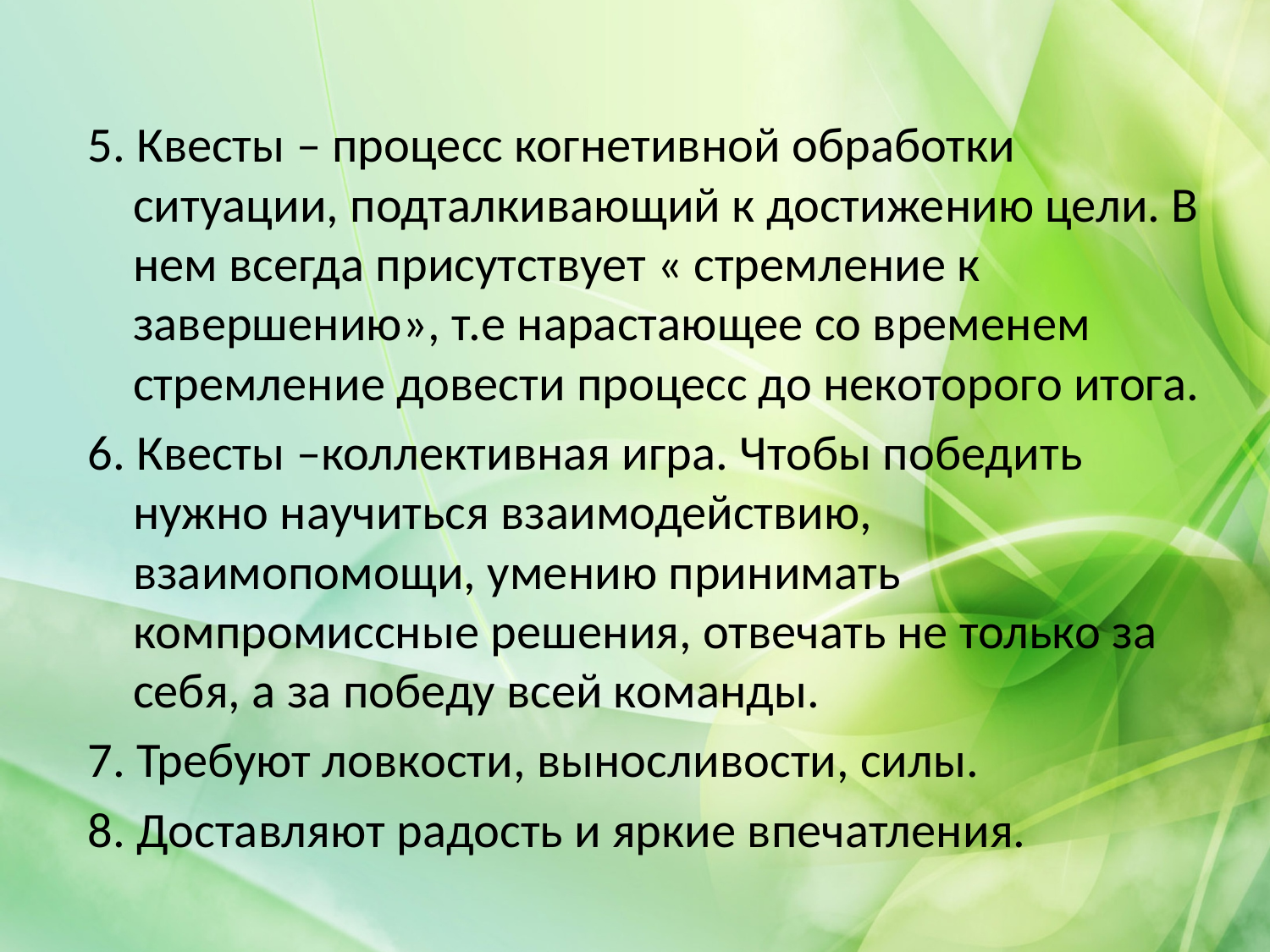

5. Квесты – процесс когнетивной обработки ситуации, подталкивающий к достижению цели. В нем всегда присутствует « стремление к завершению», т.е нарастающее со временем стремление довести процесс до некоторого итога.
6. Квесты –коллективная игра. Чтобы победить нужно научиться взаимодействию, взаимопомощи, умению принимать компромиссные решения, отвечать не только за себя, а за победу всей команды.
7. Требуют ловкости, выносливости, силы.
8. Доставляют радость и яркие впечатления.